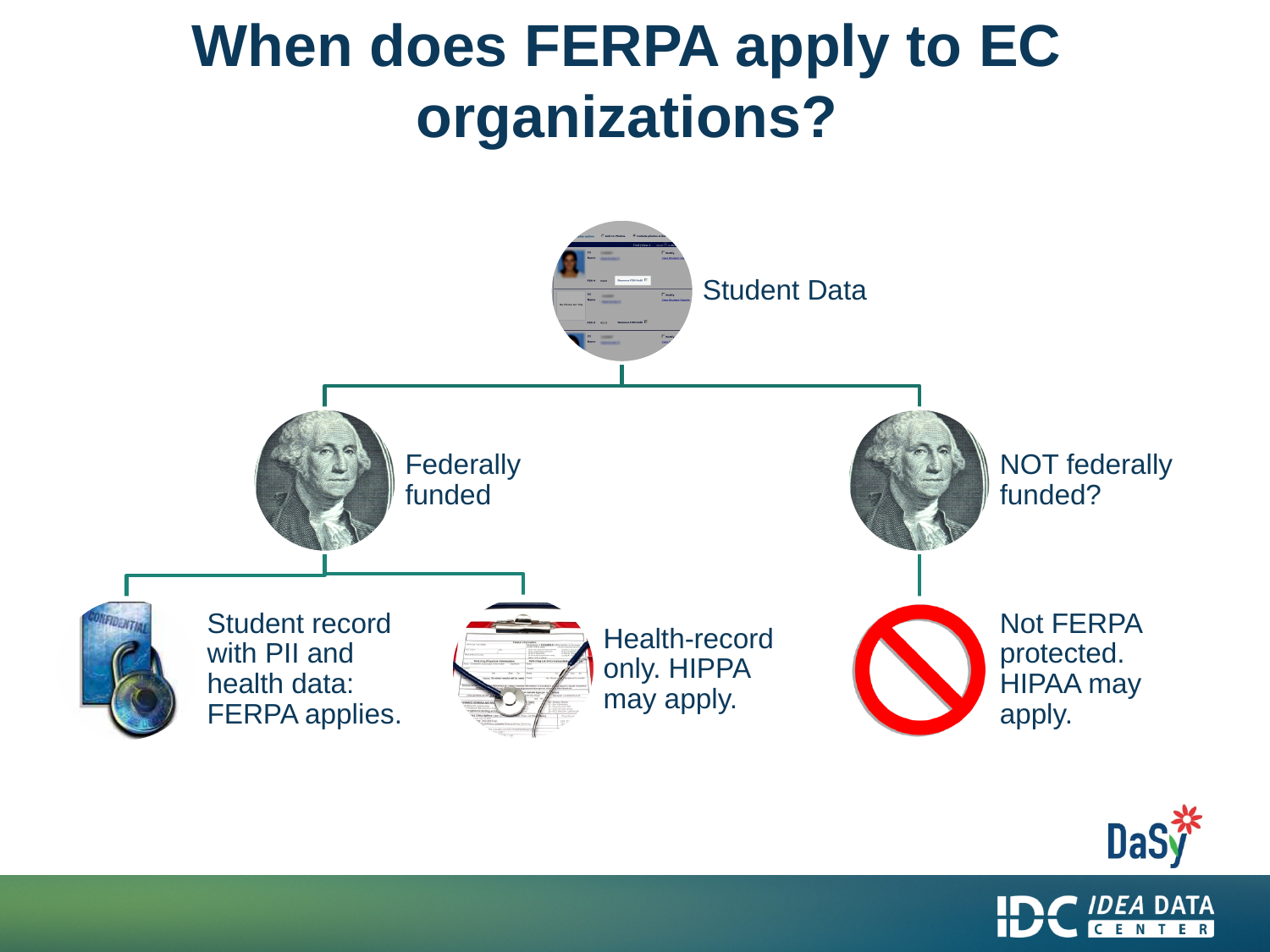

# When does FERPA apply to EC organizations?
Student Data
Federally funded
Student record with PII and health data: FERPA applies.
Health-record only. HIPPA may apply.
NOT federally funded?
Not FERPA protected.  HIPAA may apply.